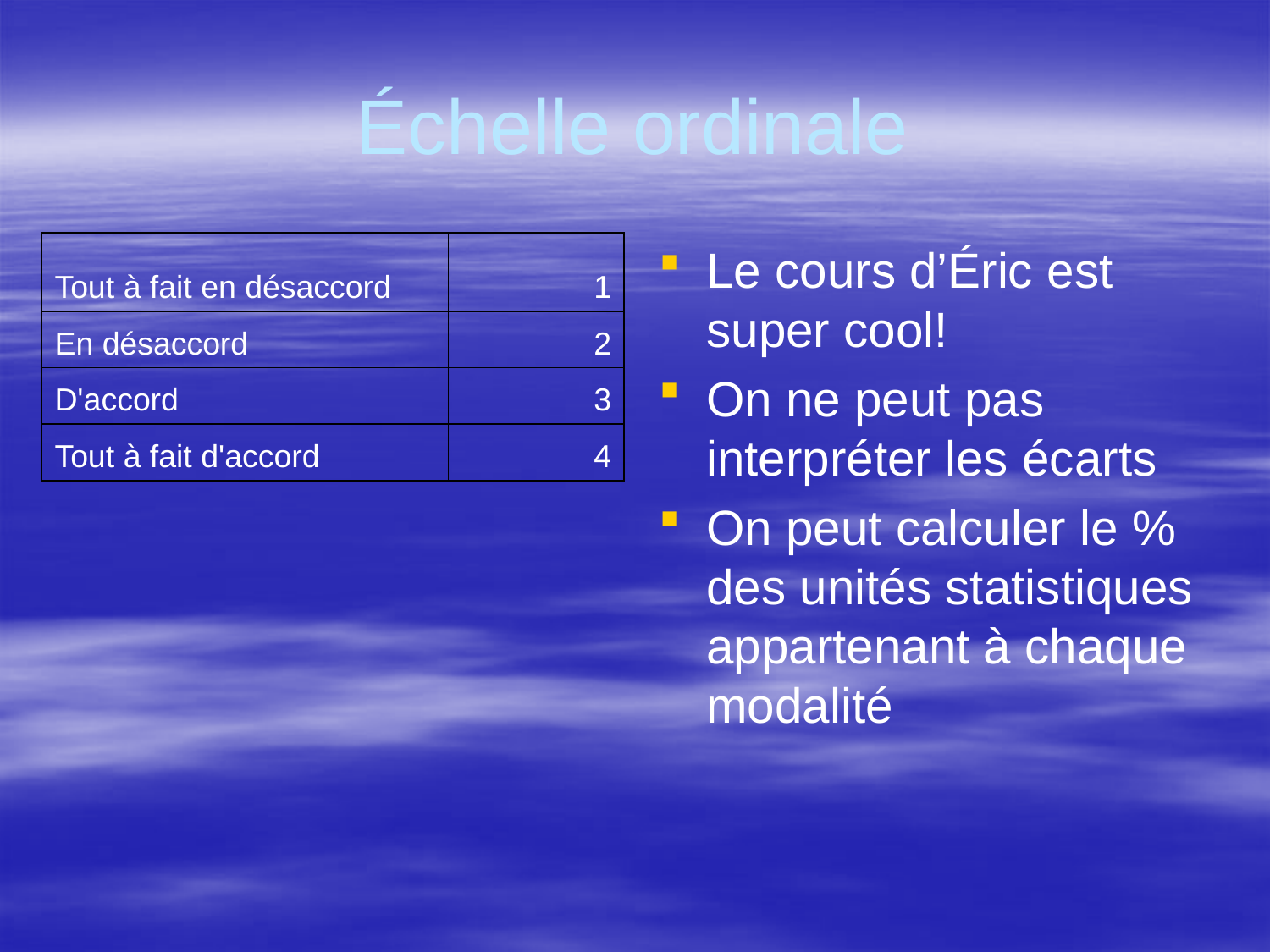

# Échelle ordinale
| Tout à fait en désaccord | 1 |
| --- | --- |
| En désaccord | 2 |
| D'accord | 3 |
| Tout à fait d'accord | 4 |
Le cours d’Éric est super cool!
On ne peut pas interpréter les écarts
On peut calculer le % des unités statistiques appartenant à chaque modalité